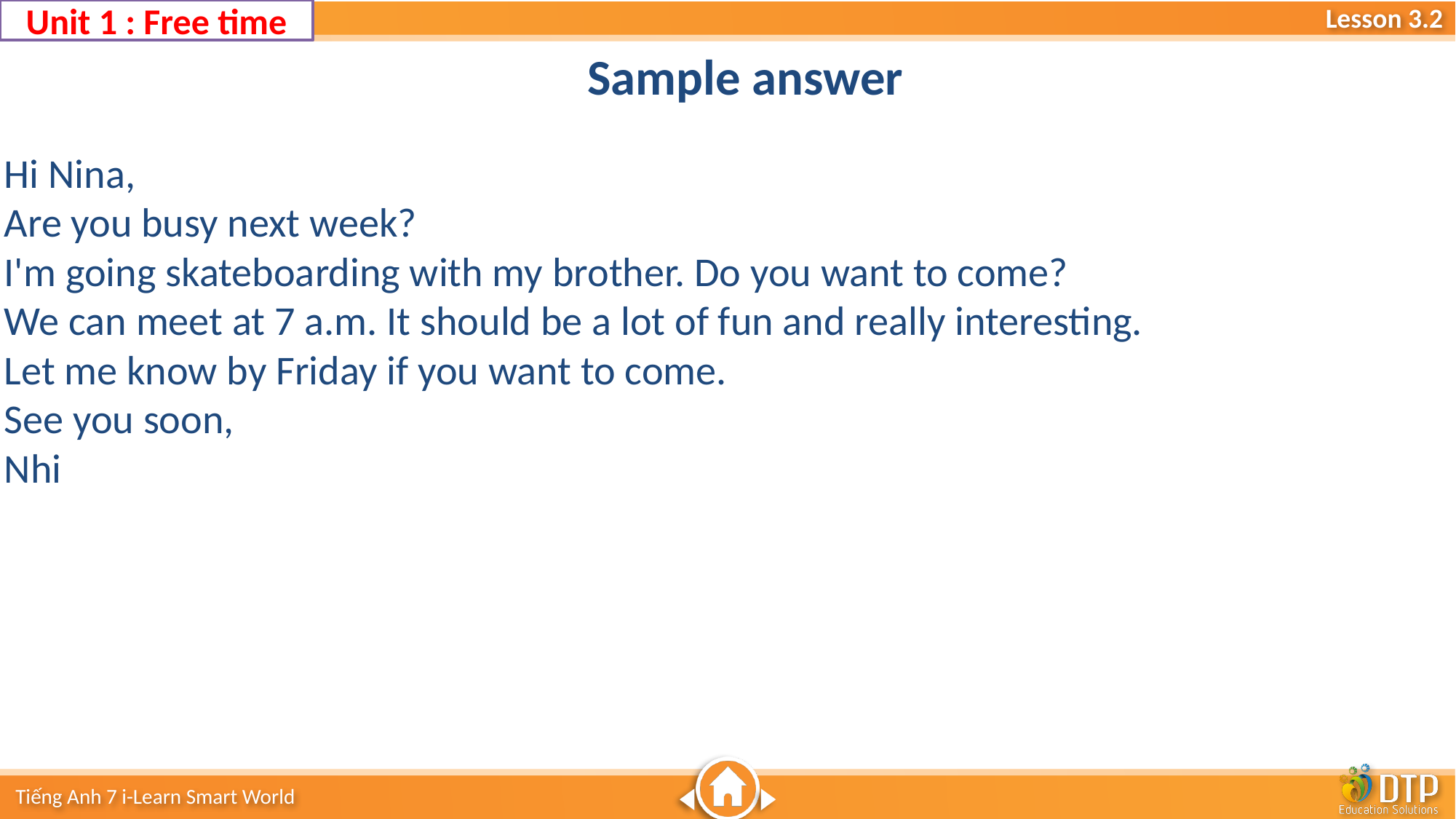

Unit 1 : Free time
Sample answer
Hi Nina,
Are you busy next week?
I'm going skateboarding with my brother. Do you want to come?
We can meet at 7 a.m. It should be a lot of fun and really interesting.
Let me know by Friday if you want to come.
See you soon,
Nhi